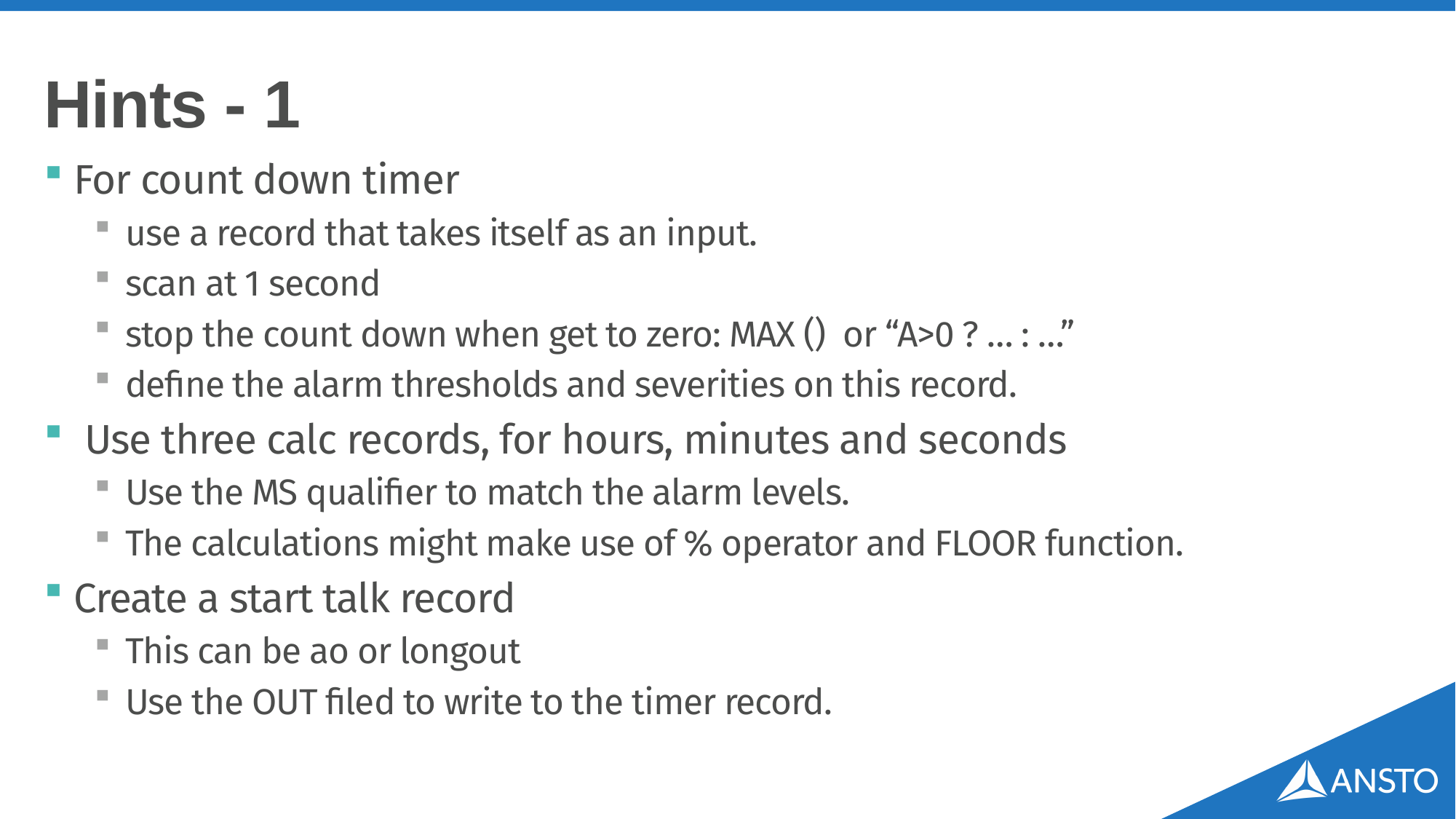

# Hints - 1
For count down timer
use a record that takes itself as an input.
scan at 1 second
stop the count down when get to zero: MAX ()  or “A>0 ? … : …”
define the alarm thresholds and severities on this record.
 Use three calc records, for hours, minutes and seconds
Use the MS qualifier to match the alarm levels.
The calculations might make use of % operator and FLOOR function.
Create a start talk record
This can be ao or longout
Use the OUT filed to write to the timer record.